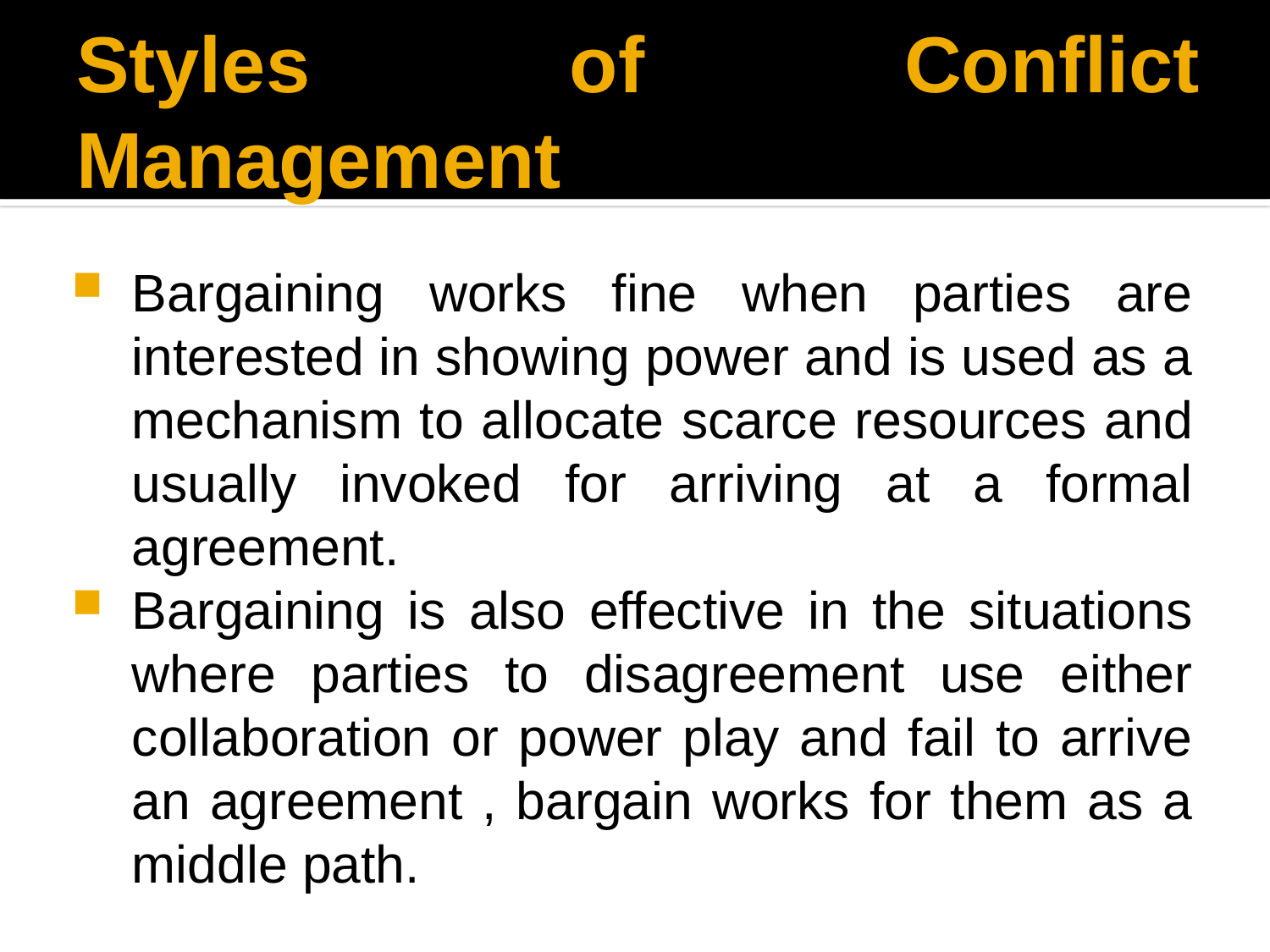

# Styles of Conflict Management
Bargaining works fine when parties are interested in showing power and is used as a mechanism to allocate scarce resources and usually invoked for arriving at a formal agreement.
Bargaining is also effective in the situations where parties to disagreement use either collaboration or power play and fail to arrive an agreement , bargain works for them as a middle path.